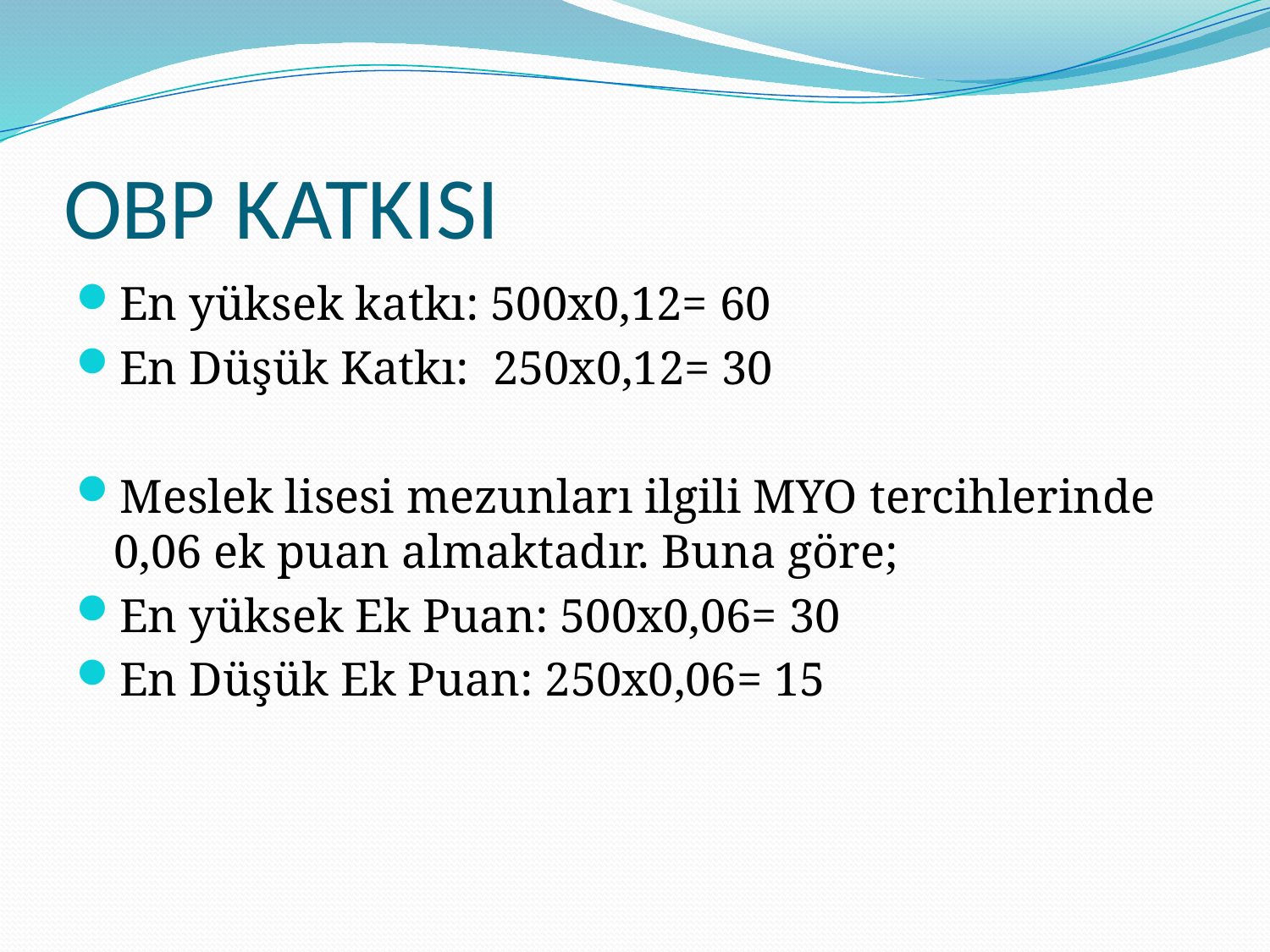

# OBP KATKISI
En yüksek katkı: 500x0,12= 60
En Düşük Katkı:  250x0,12= 30

Meslek lisesi mezunları ilgili MYO tercihlerinde 0,06 ek puan almaktadır. Buna göre;
En yüksek Ek Puan: 500x0,06= 30
En Düşük Ek Puan: 250x0,06= 15